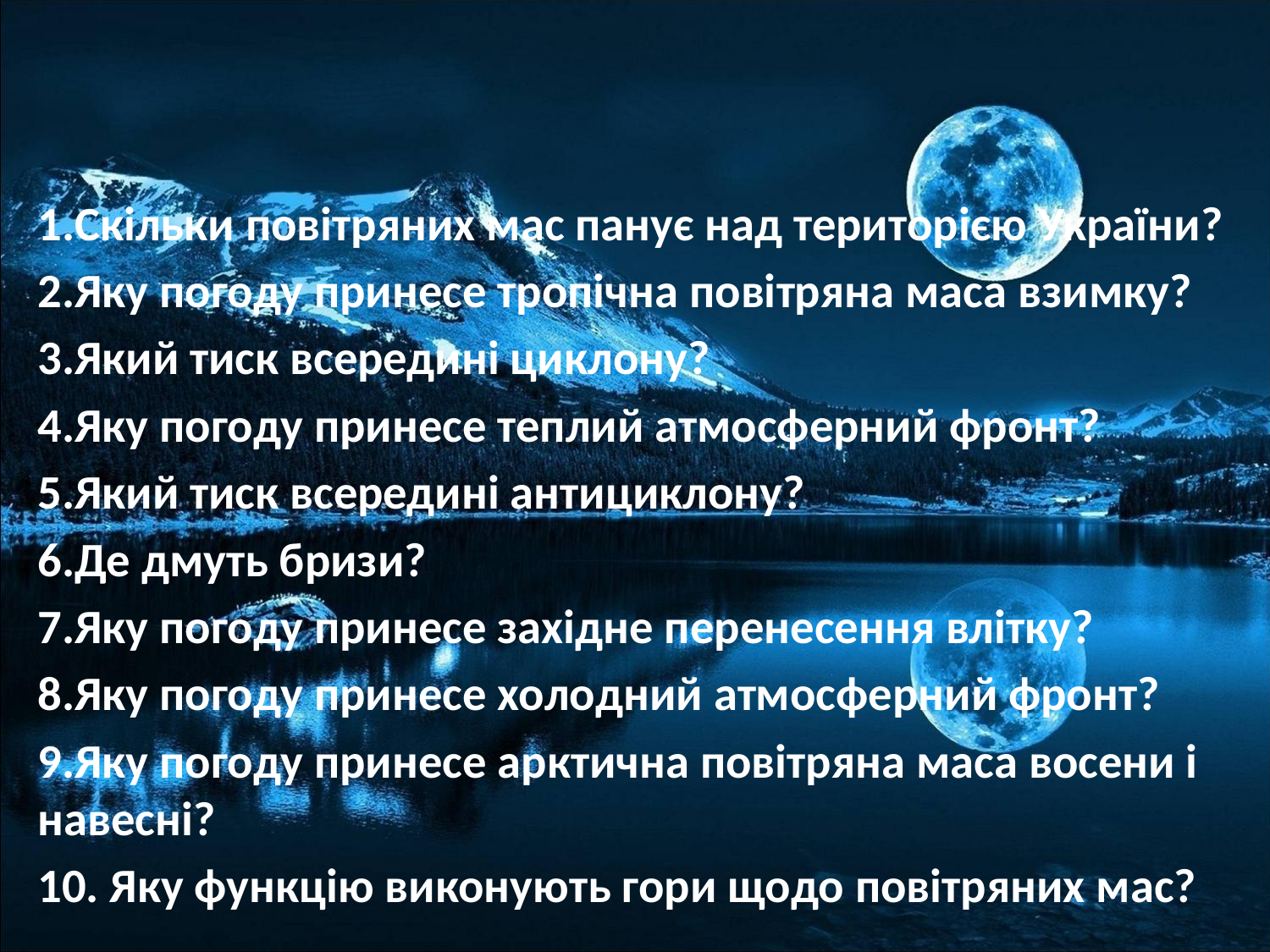

1.Скільки повітряних мас панує над територією України?
2.Яку погоду принесе тропічна повітряна маса взимку?
3.Який тиск всередині циклону?
4.Яку погоду принесе теплий атмосферний фронт?
5.Який тиск всередині антициклону?
6.Де дмуть бризи?
7.Яку погоду принесе західне перенесення влітку?
8.Яку погоду принесе холодний атмосферний фронт?
9.Яку погоду принесе арктична повітряна маса восени і навесні?
10. Яку функцію виконують гори щодо повітряних мас?